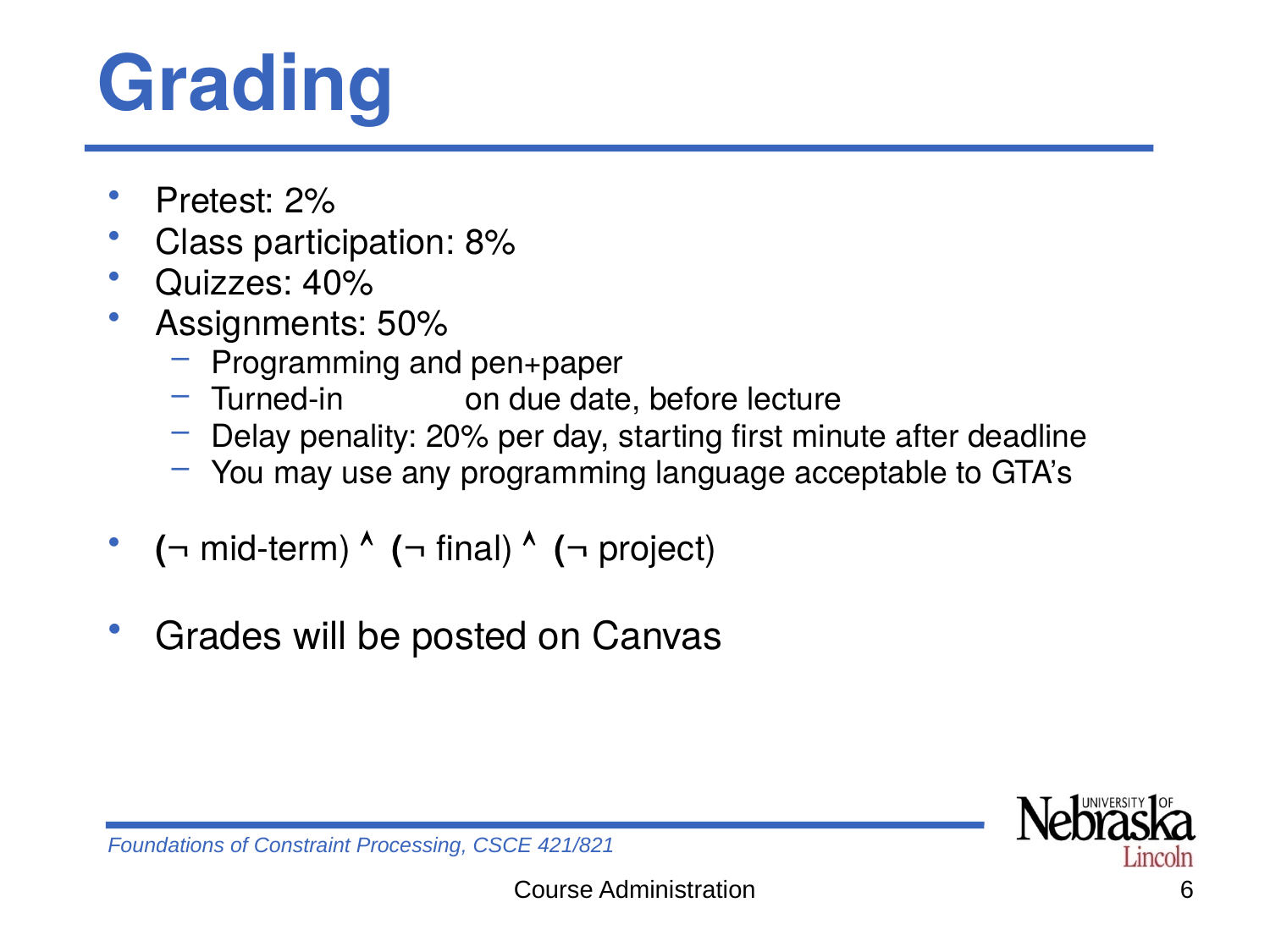

# Grading
Pretest: 2%
Class participation: 8%
Quizzes: 40%
Assignments: 50%
Programming and pen+paper
Turned-in 	on due date, before lecture
Delay penality: 20% per day, starting first minute after deadline
You may use any programming language acceptable to GTA’s

(¬ mid-term) ∧  (¬ final) ∧  (¬ project)

Grades will be posted on Canvas
Course Administration
6